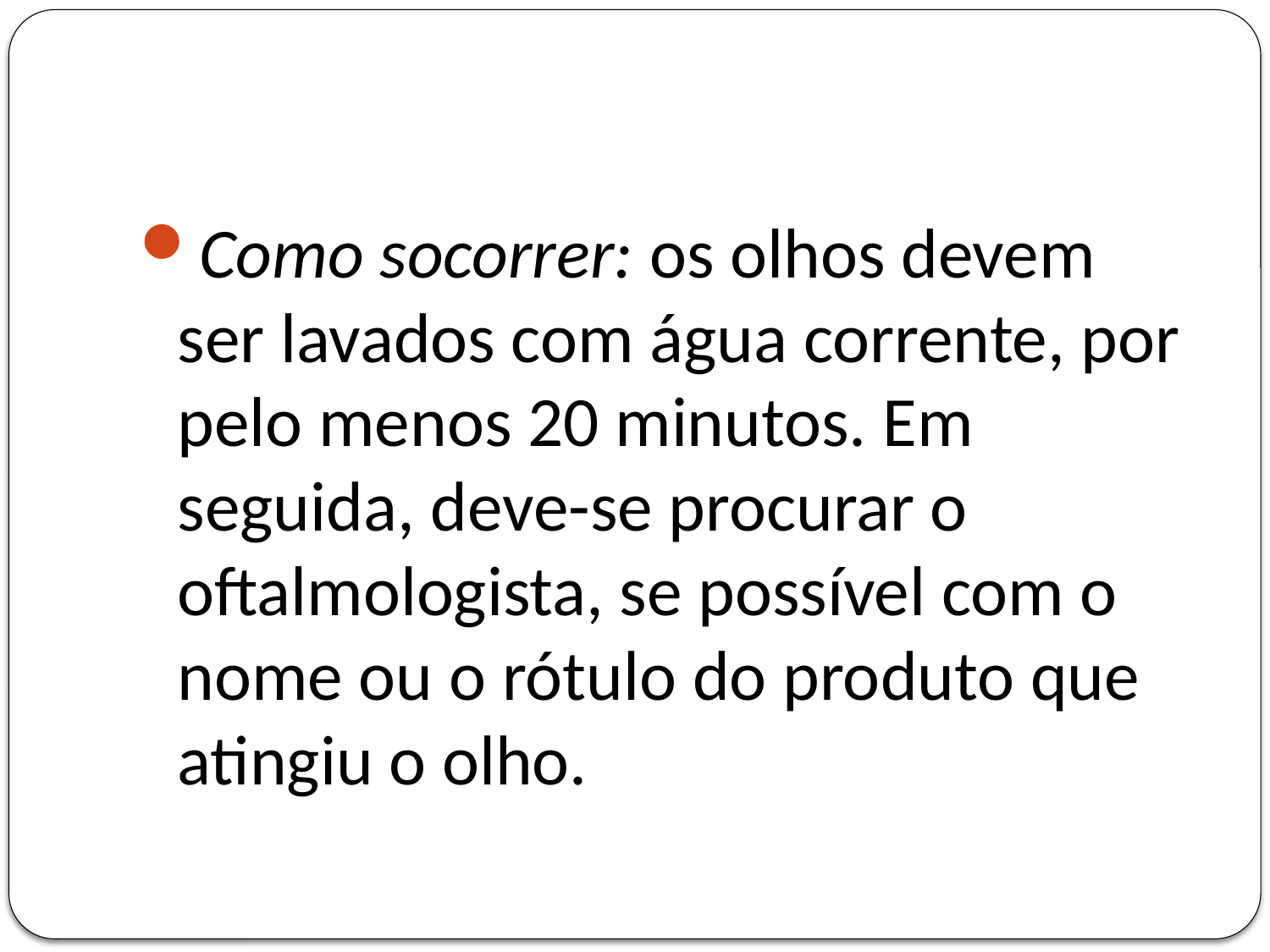

#
Como socorrer: os olhos devem ser lavados com água corrente, por pelo menos 20 minutos. Em seguida, deve-se procurar o oftalmologista, se possível com o nome ou o rótulo do produto que atingiu o olho.